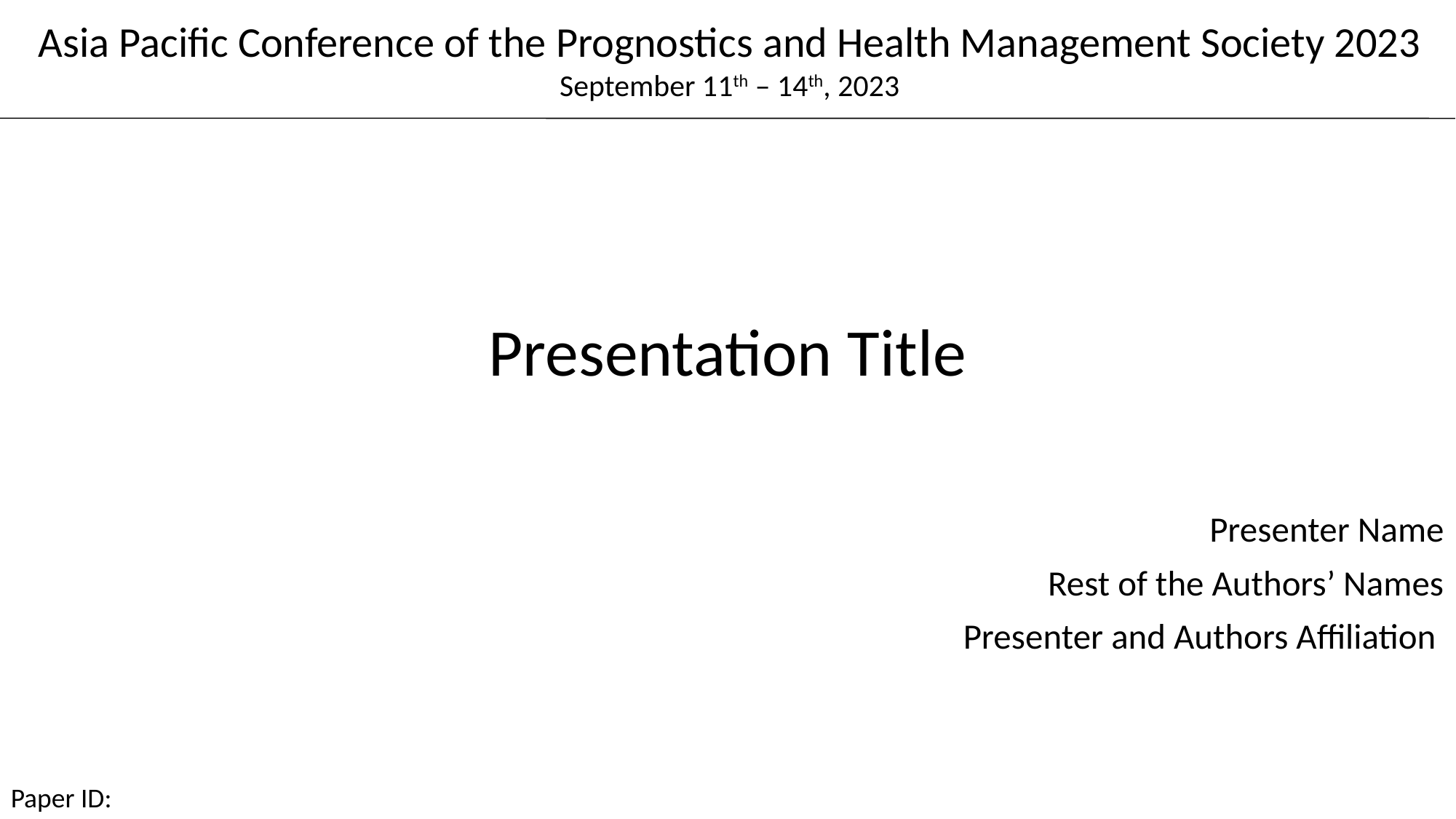

# Presentation Title
Presenter Name
Rest of the Authors’ Names
Presenter and Authors Affiliation
Paper ID: